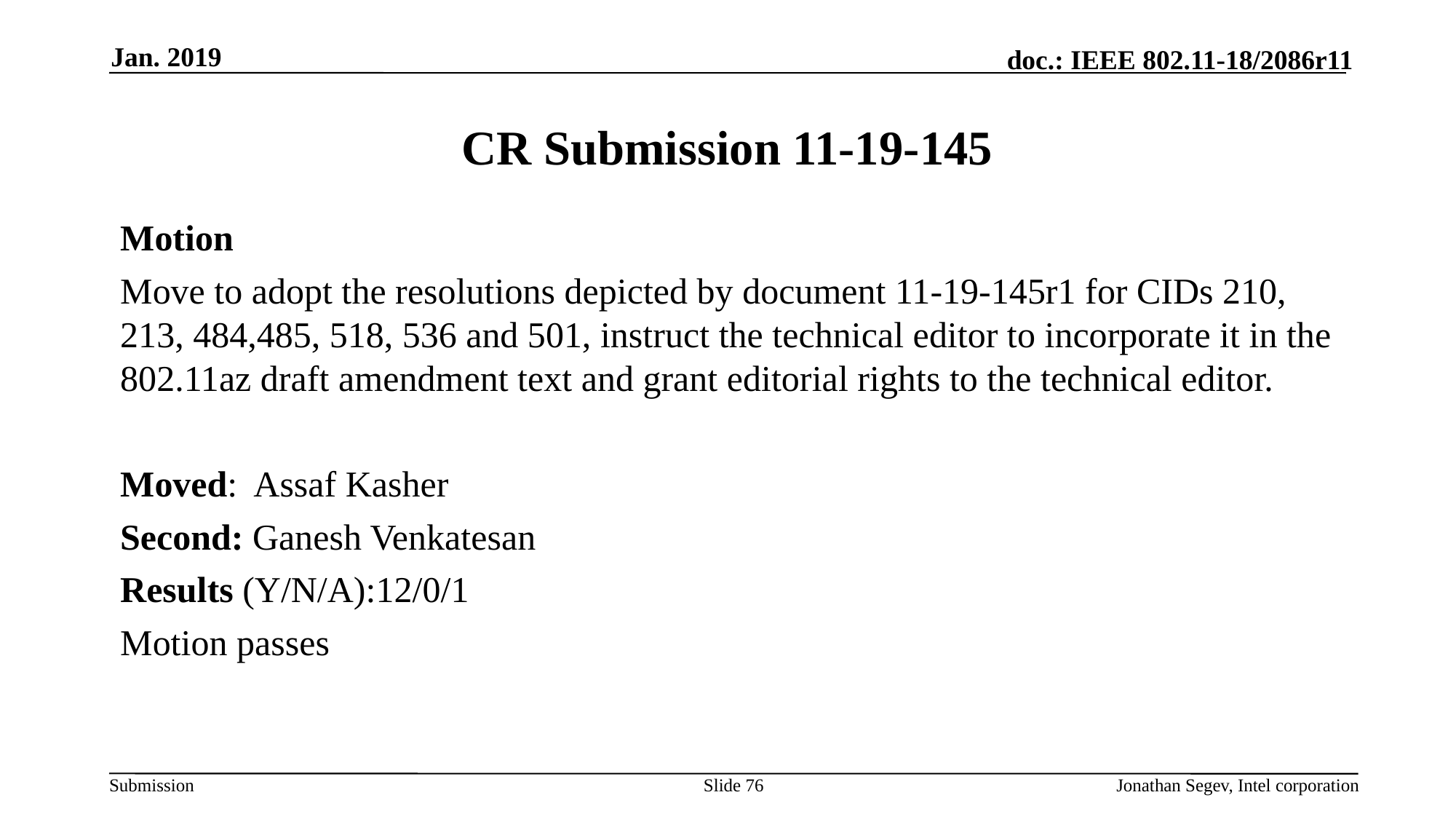

Jan. 2019
# CR Submission 11-19-145
Motion
Move to adopt the resolutions depicted by document 11-19-145r1 for CIDs 210, 213, 484,485, 518, 536 and 501, instruct the technical editor to incorporate it in the 802.11az draft amendment text and grant editorial rights to the technical editor.

Moved:  Assaf Kasher
Second: Ganesh Venkatesan
Results (Y/N/A):12/0/1
Motion passes
Slide 76
Jonathan Segev, Intel corporation